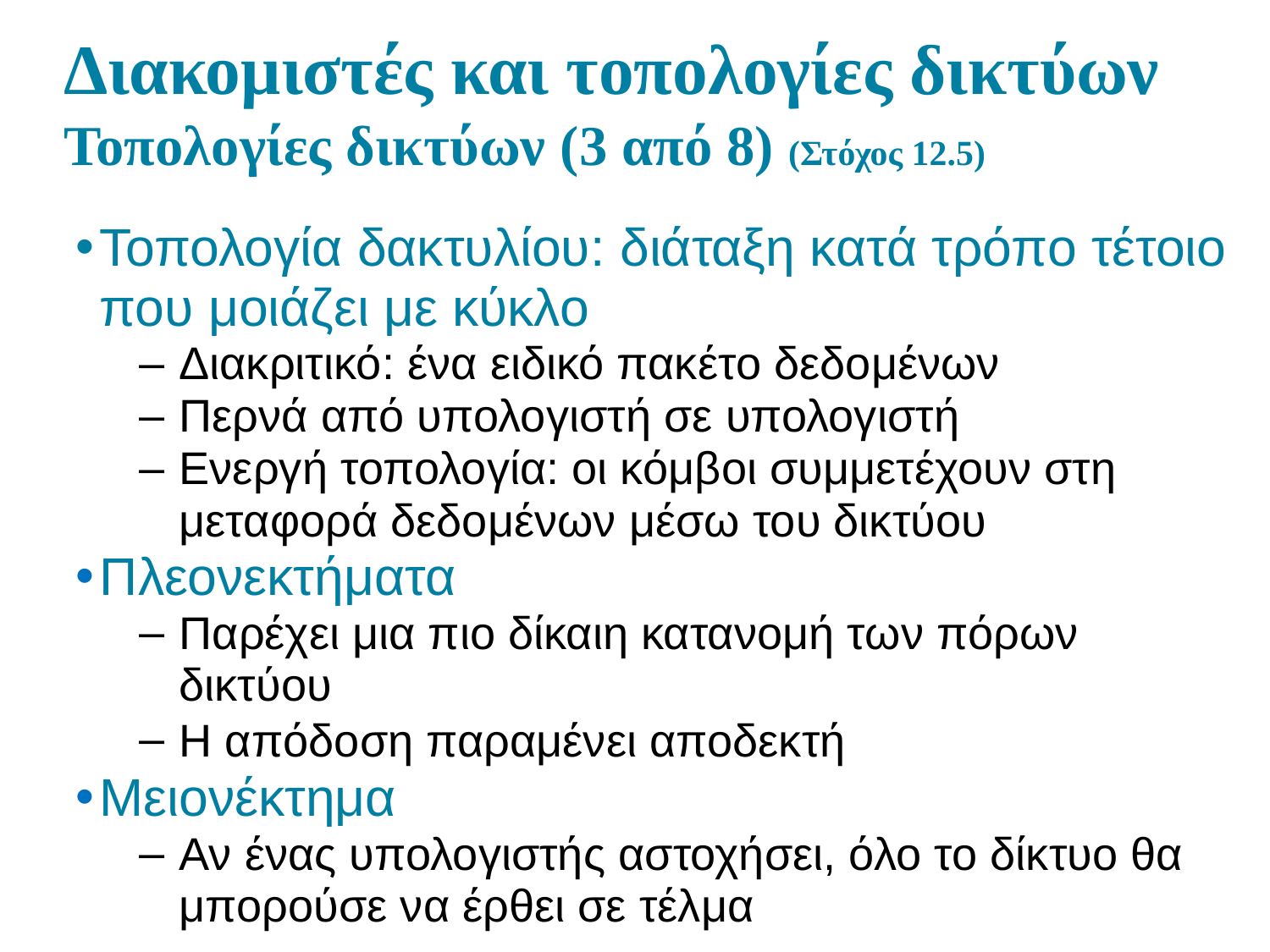

# Διακομιστές και τοπολογίες δικτύων Τοπολογίες δικτύων (3 από 8) (Στόχος 12.5)
Τοπολογία δακτυλίου: διάταξη κατά τρόπο τέτοιο που μοιάζει με κύκλο
Διακριτικό: ένα ειδικό πακέτο δεδομένων
Περνά από υπολογιστή σε υπολογιστή
Ενεργή τοπολογία: οι κόμβοι συμμετέχουν στη μεταφορά δεδομένων μέσω του δικτύου
Πλεονεκτήματα
Παρέχει μια πιο δίκαιη κατανομή των πόρων δικτύου
Η απόδοση παραμένει αποδεκτή
Μειονέκτημα
Αν ένας υπολογιστής αστοχήσει, όλο το δίκτυο θα μπορούσε να έρθει σε τέλμα